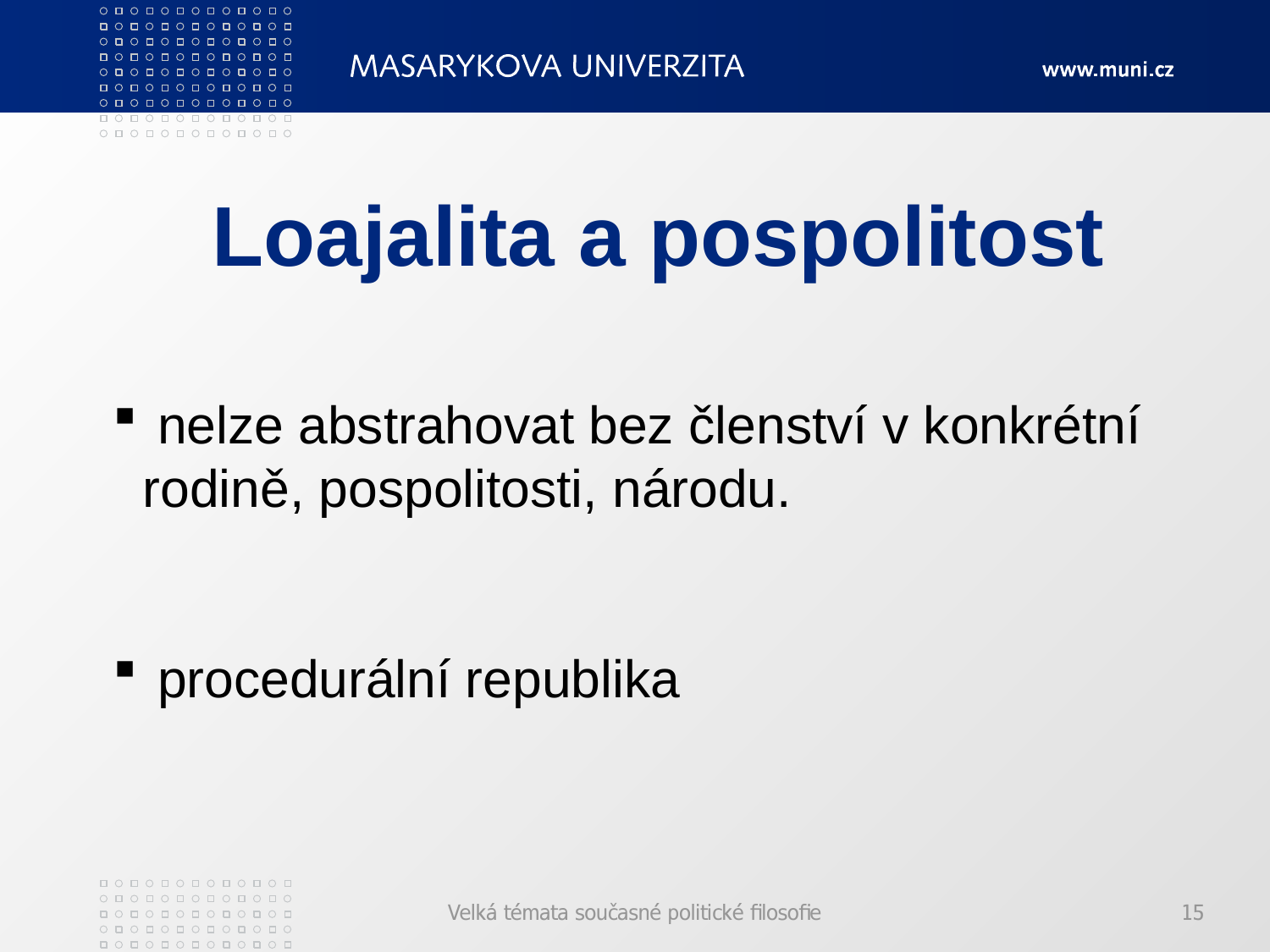

# Loajalita a pospolitost
 nelze abstrahovat bez členství v konkrétní 	rodině, pospolitosti, národu.

 procedurální republika
Velká témata současné politické filosofie
15